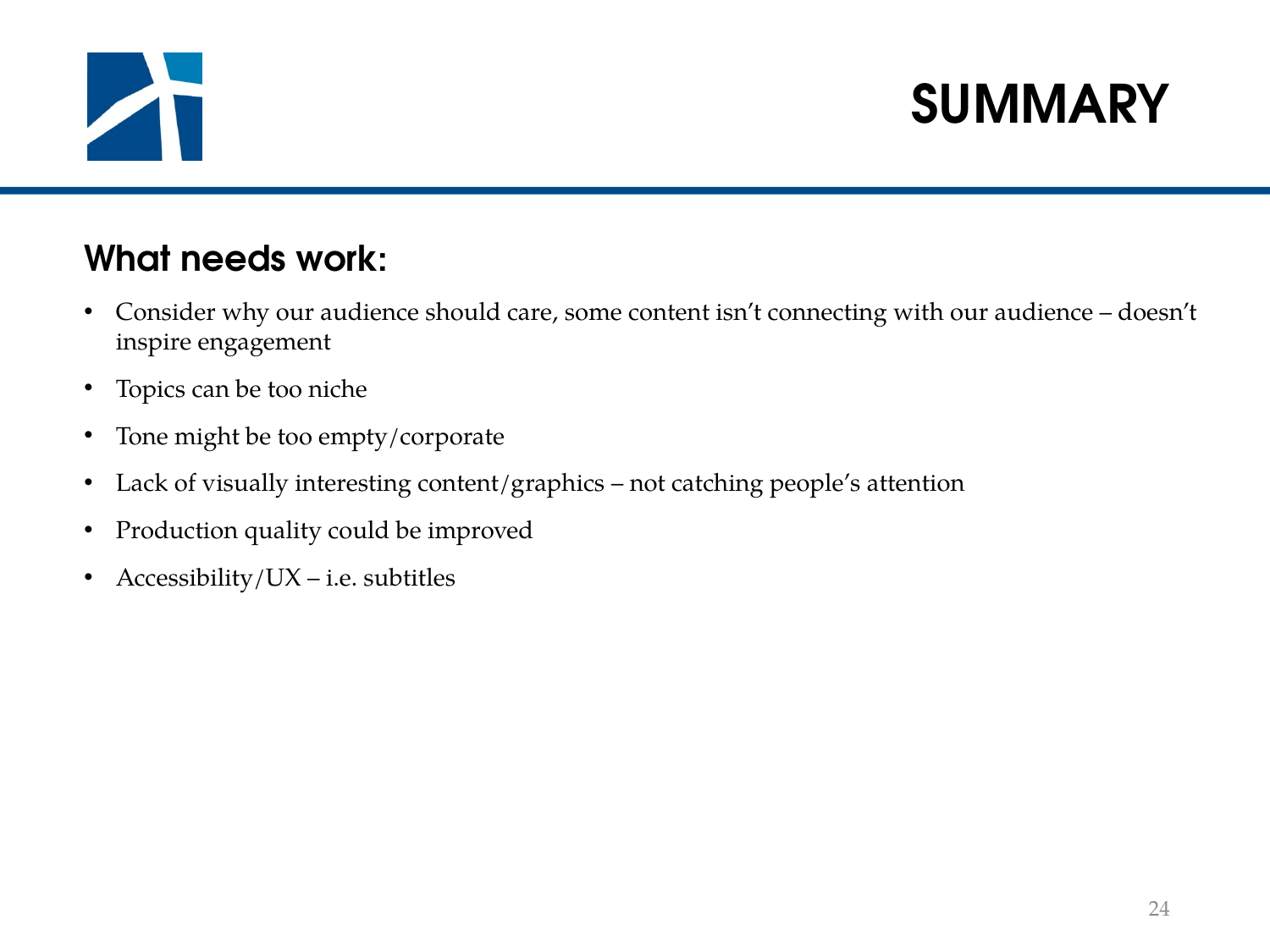

# summary
What needs work:
Consider why our audience should care, some content isn’t connecting with our audience – doesn’t inspire engagement
Topics can be too niche
Tone might be too empty/corporate
Lack of visually interesting content/graphics – not catching people’s attention
Production quality could be improved
Accessibility/UX – i.e. subtitles
24